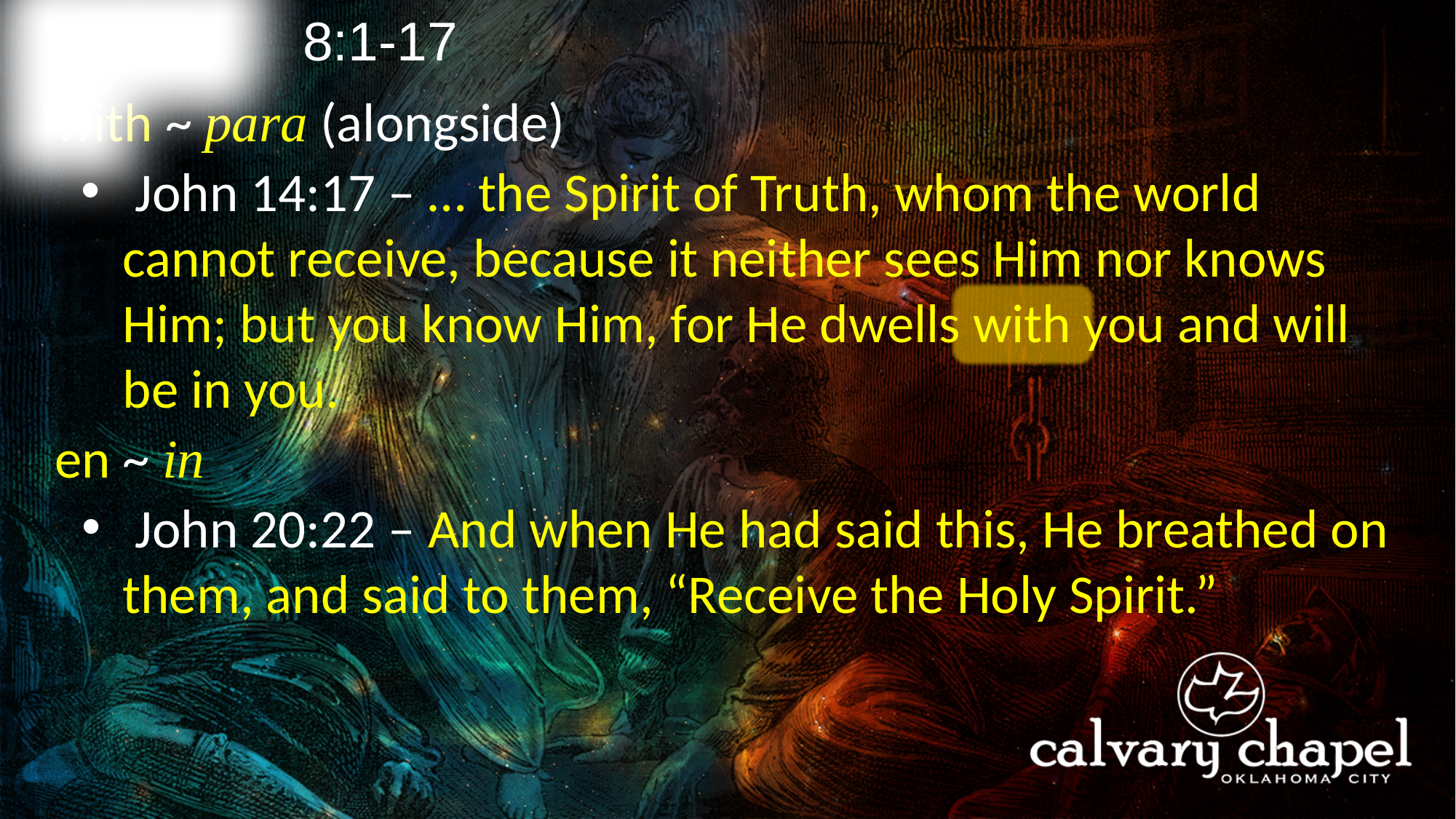

8:1-17
A  C  T  S
with ~ para (alongside)
 John 14:17 – … the Spirit of Truth, whom the world cannot receive, because it neither sees Him nor knows Him; but you know Him, for He dwells with you and will be in you.

en ~ in
 John 20:22 – And when He had said this, He breathed on them, and said to them, “Receive the Holy Spirit.”